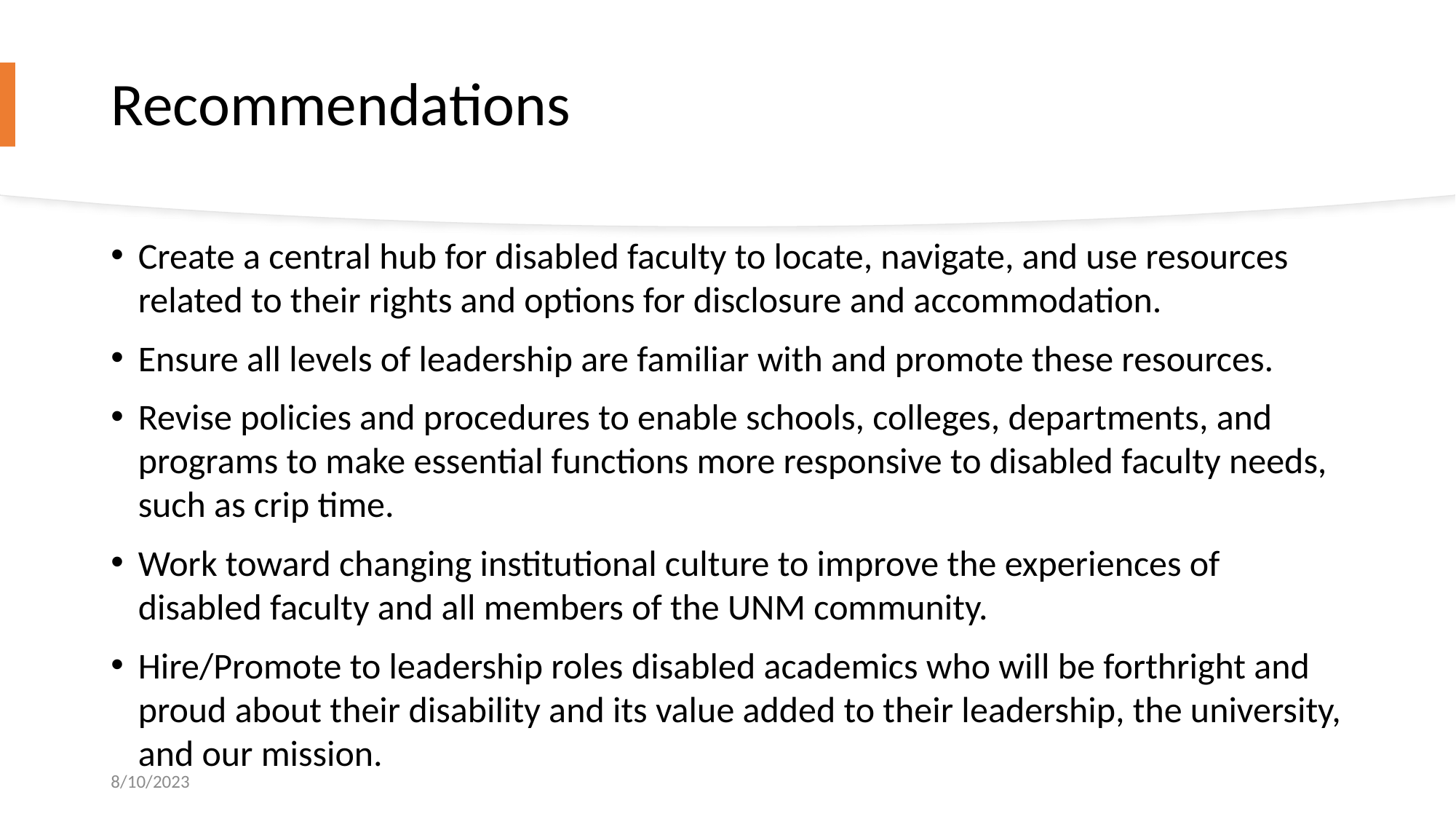

# Recommendations

Create a central hub for disabled faculty to locate, navigate, and use resources related to their rights and options for disclosure and accommodation.
Ensure all levels of leadership are familiar with and promote these resources.
Revise policies and procedures to enable schools, colleges, departments, and programs to make essential functions more responsive to disabled faculty needs, such as crip time.
Work toward changing institutional culture to improve the experiences of disabled faculty and all members of the UNM community.
Hire/Promote to leadership roles disabled academics who will be forthright and proud about their disability and its value added to their leadership, the university, and our mission.
8/10/2023
39